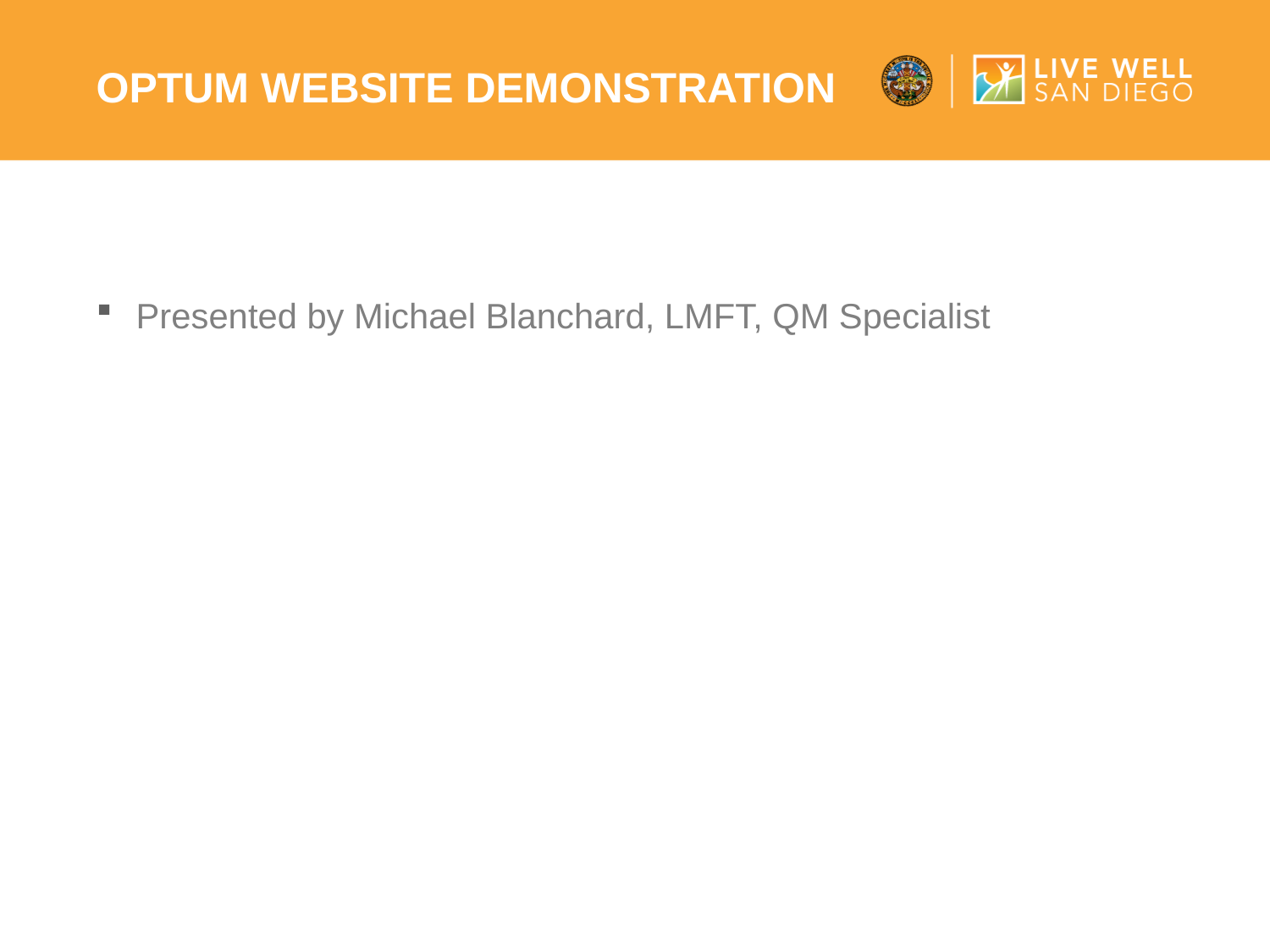

# OPTUM WEBSITE DEMONSTRATION
Presented by Michael Blanchard, LMFT, QM Specialist